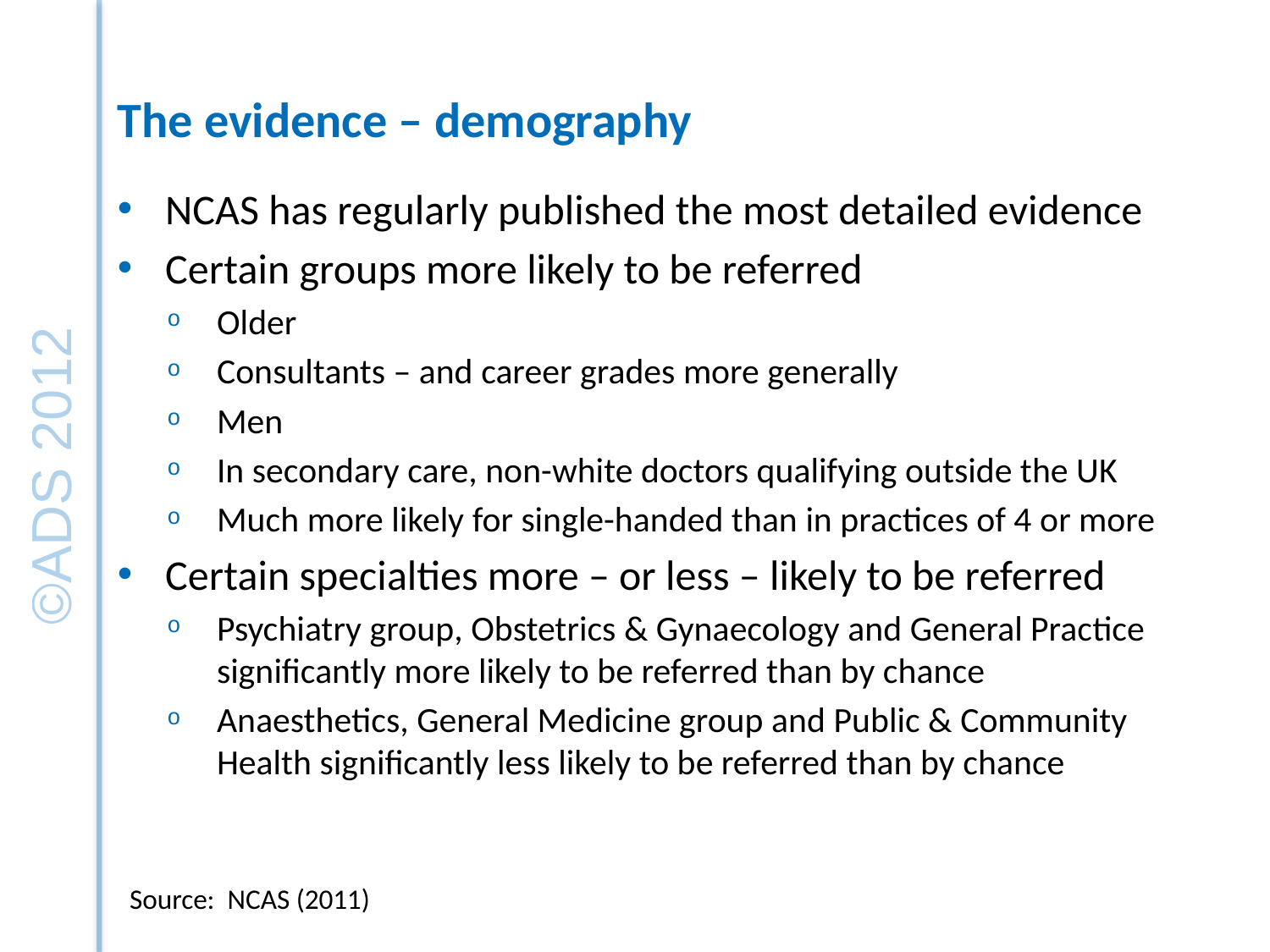

# The evidence – demography
NCAS has regularly published the most detailed evidence
Certain groups more likely to be referred
Older
Consultants – and career grades more generally
Men
In secondary care, non-white doctors qualifying outside the UK
Much more likely for single-handed than in practices of 4 or more
Certain specialties more – or less – likely to be referred
Psychiatry group, Obstetrics & Gynaecology and General Practice significantly more likely to be referred than by chance
Anaesthetics, General Medicine group and Public & Community Health significantly less likely to be referred than by chance
Source:  NCAS (2011)